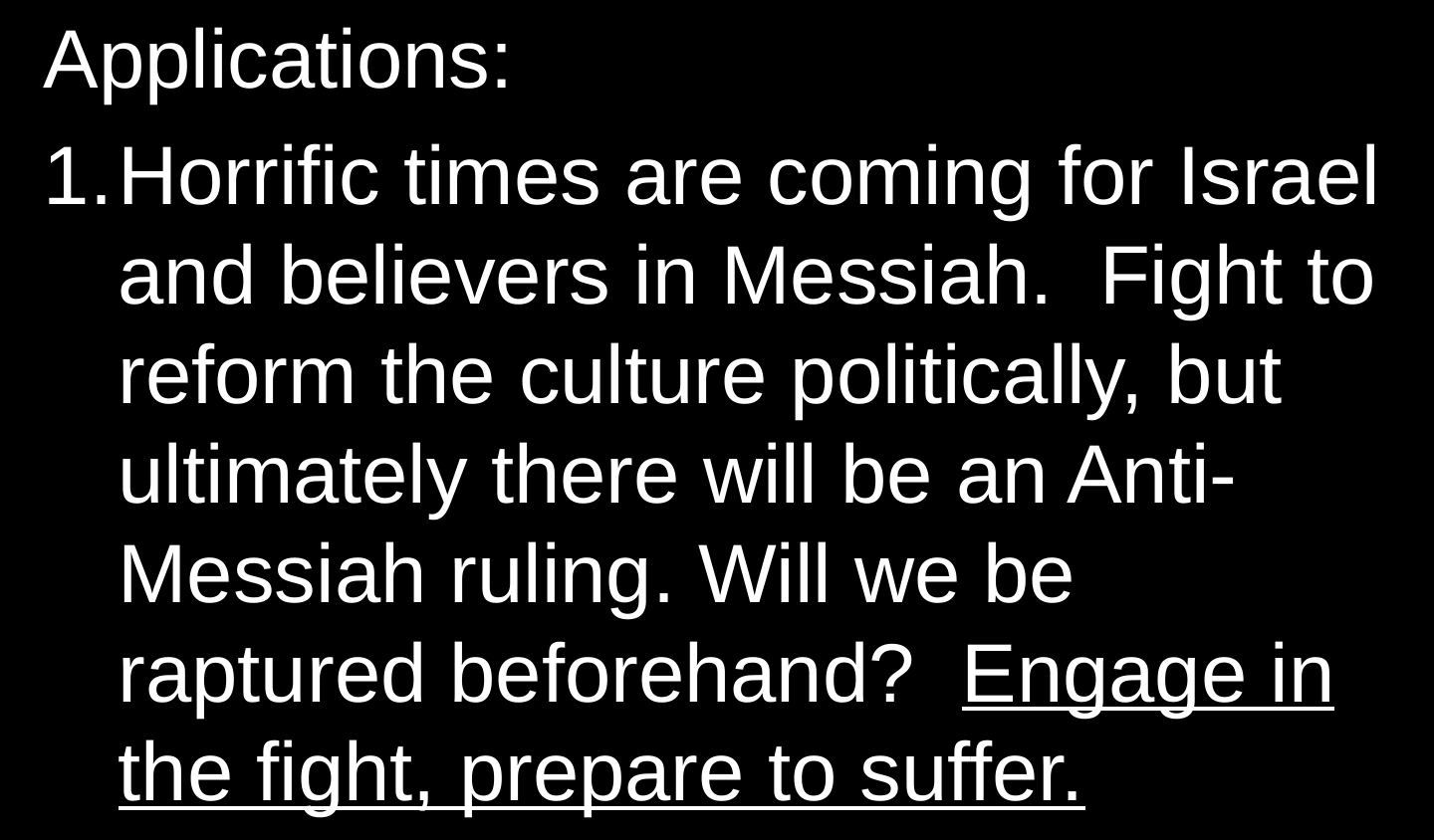

Applications:
Horrific times are coming for Israel and believers in Messiah.  Fight to reform the culture politically, but ultimately there will be an Anti-Messiah ruling. Will we be raptured beforehand?  Engage in the fight, prepare to suffer.